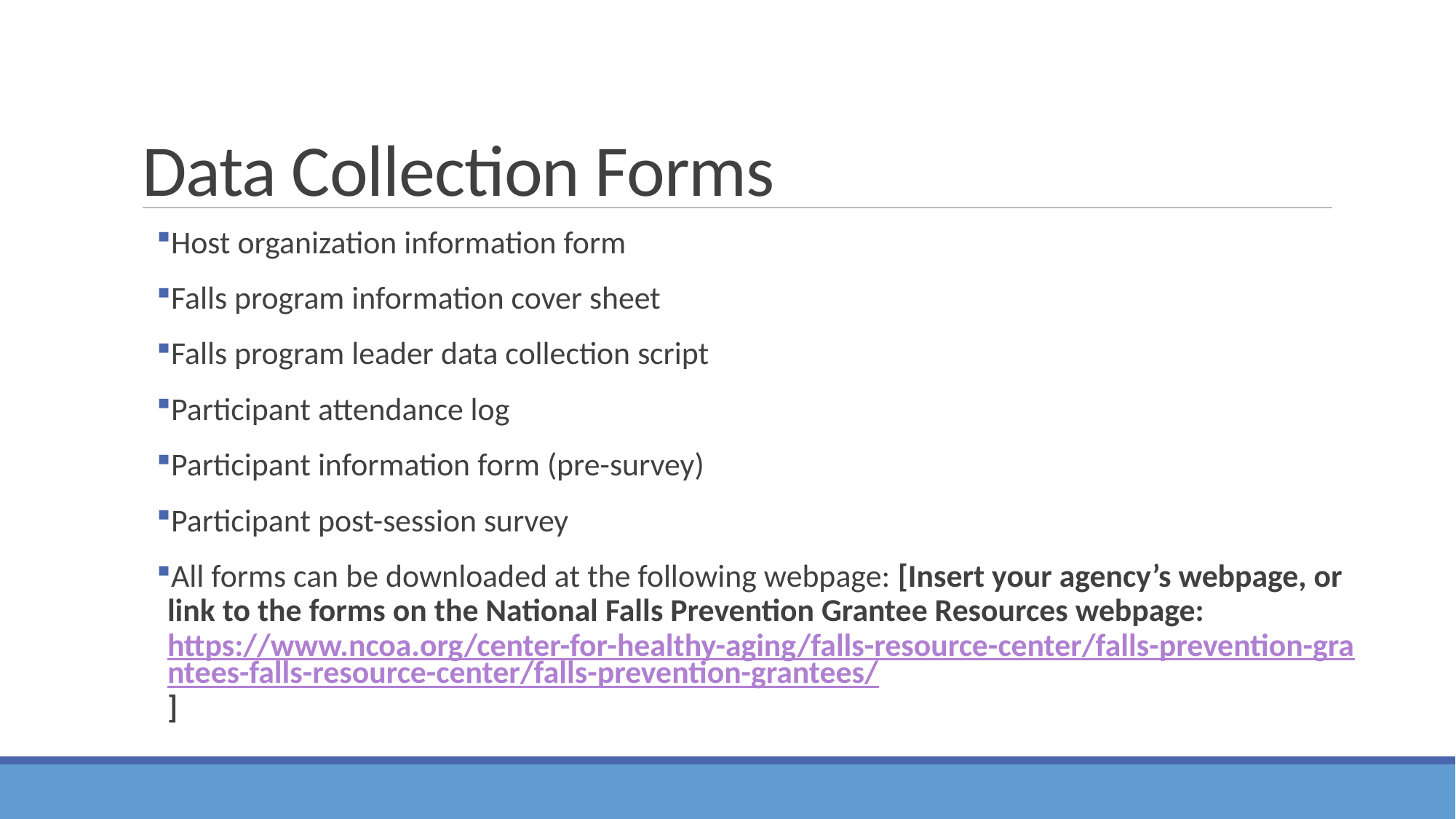

# Data Collection Forms
Host organization information form
Falls program information cover sheet
Falls program leader data collection script
Participant attendance log
Participant information form (pre-survey)
Participant post-session survey
All forms can be downloaded at the following webpage: [Insert your agency’s webpage, or link to the forms on the National Falls Prevention Grantee Resources webpage: https://www.ncoa.org/center-for-healthy-aging/falls-resource-center/falls-prevention-grantees-falls-resource-center/falls-prevention-grantees/]